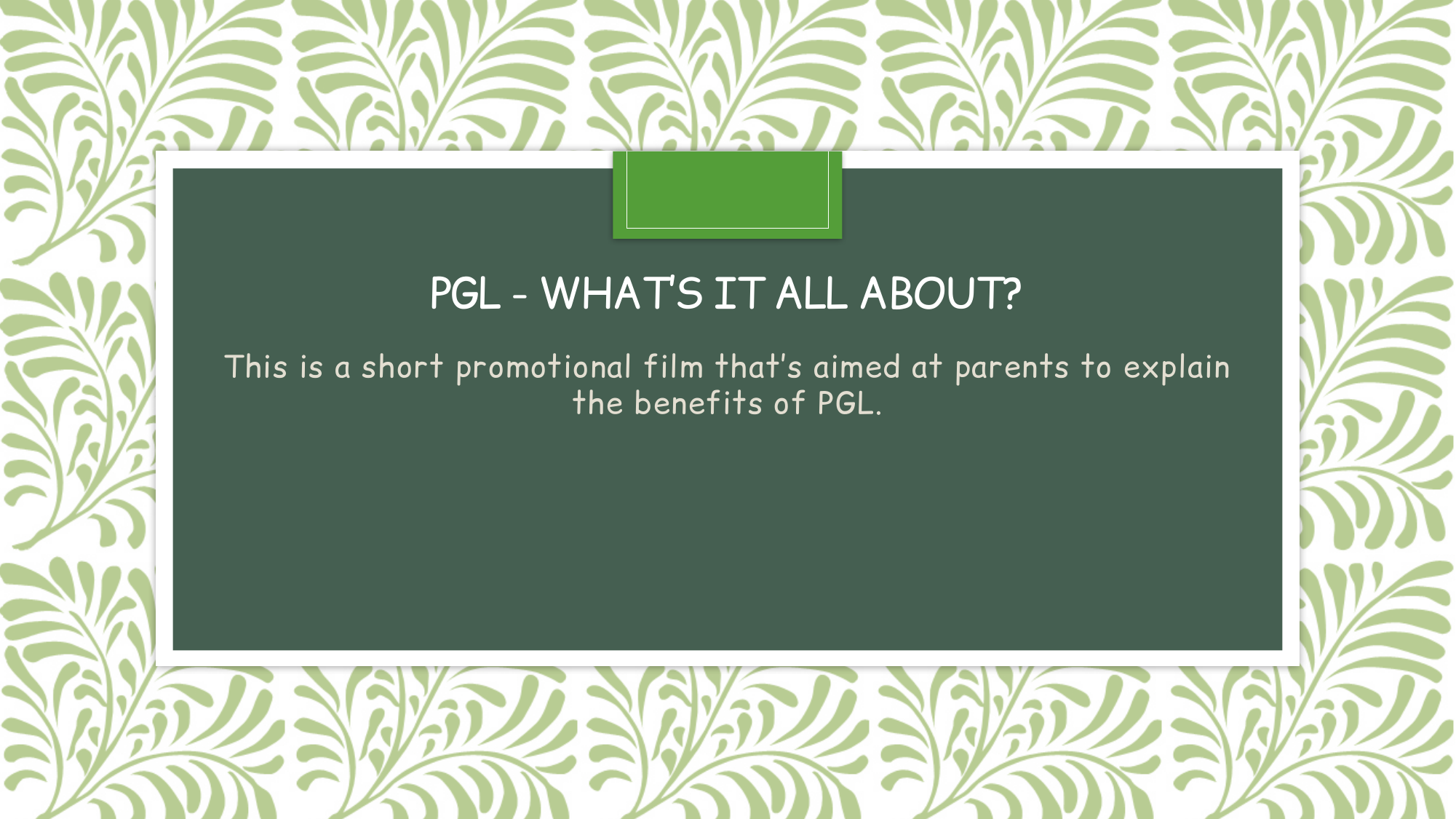

# PGL - WHAT’S IT ALL ABOUT?
This is a short promotional film that’s aimed at parents to explain the benefits of PGL.